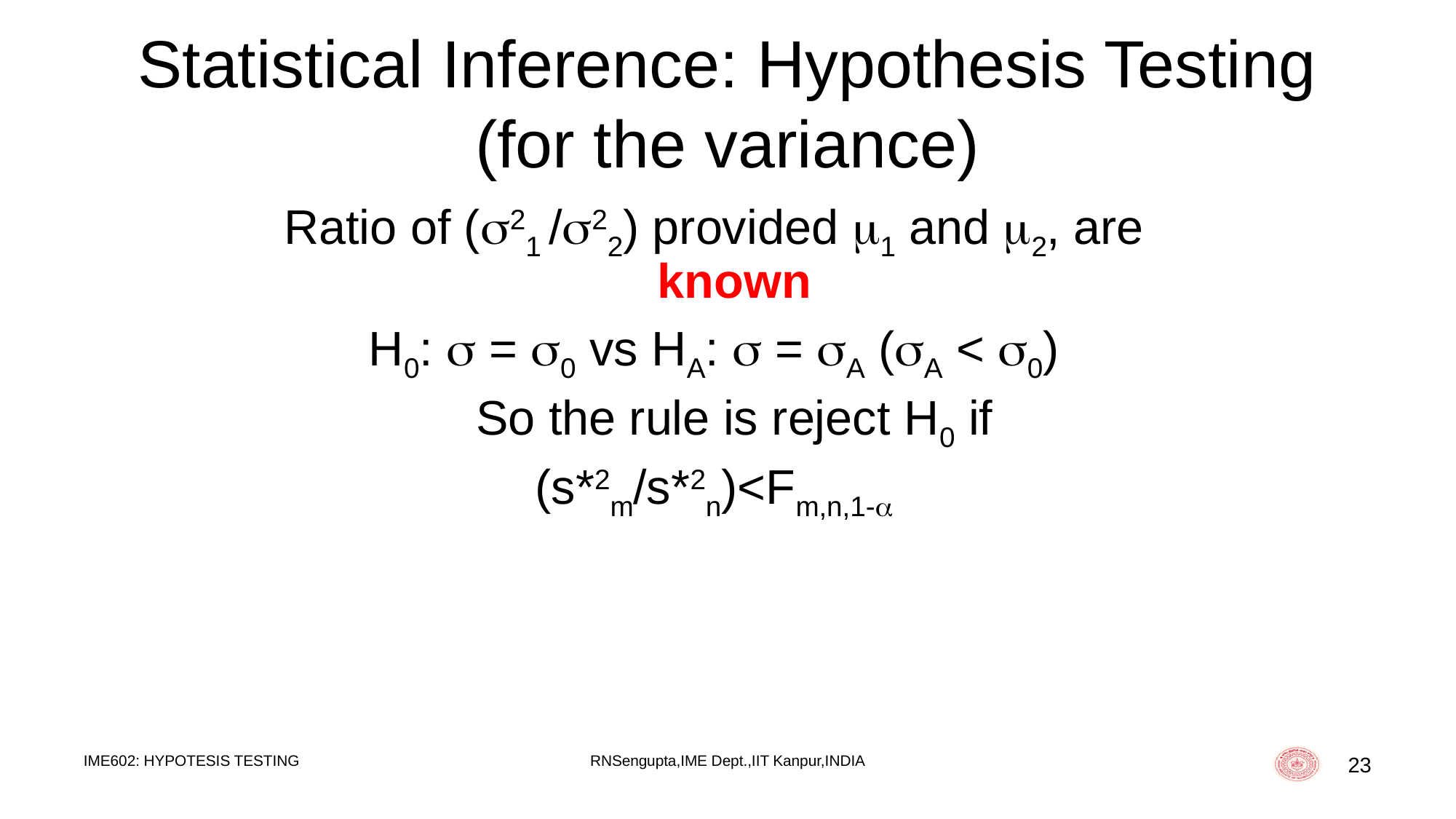

# Statistical Inference: Hypothesis Testing (for the variance)
Ratio of (σ21 /σ22) provided μ1 and μ2, are known
H0: σ = σ0 vs HA: σ = σA (σA < σ0)
	So the rule is reject H0 if
(s*2m/s*2n)<Fm,n,1-α

IME602: HYPOTESIS TESTING
RNSengupta,IME Dept.,IIT Kanpur,INDIA
23